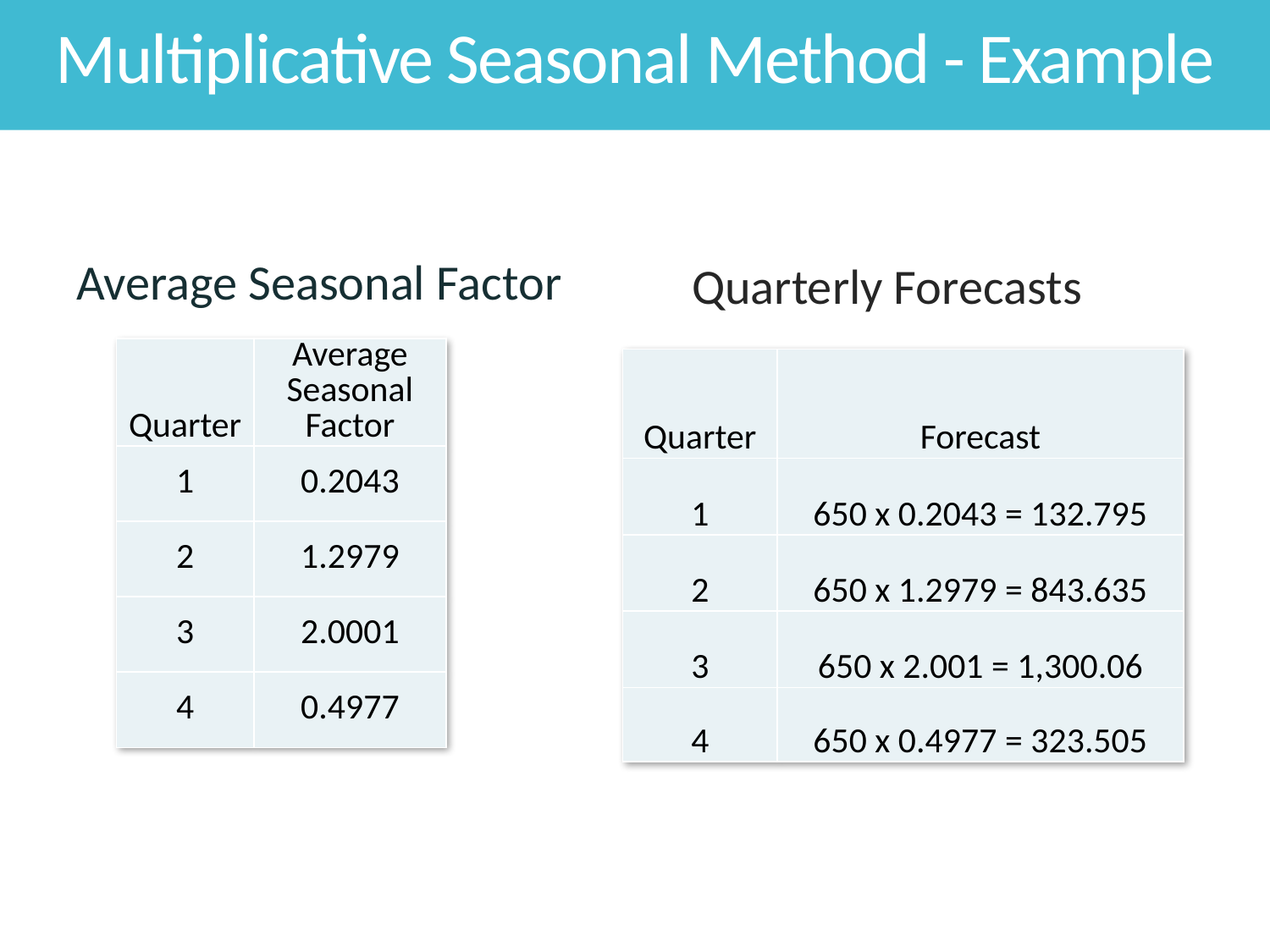

Multiplicative Seasonal Method - Example
Average Seasonal Factor

Quarterly Forecasts

| Quarter | Average Seasonal Factor |
| --- | --- |
| 1 | 0.2043 |
| 2 | 1.2979 |
| 3 | 2.0001 |
| 4 | 0.4977 |
| Quarter | Forecast |
| --- | --- |
| 1 | 650 x 0.2043 = 132.795 |
| 2 | 650 x 1.2979 = 843.635 |
| 3 | 650 x 2.001 = 1,300.06 |
| 4 | 650 x 0.4977 = 323.505 |